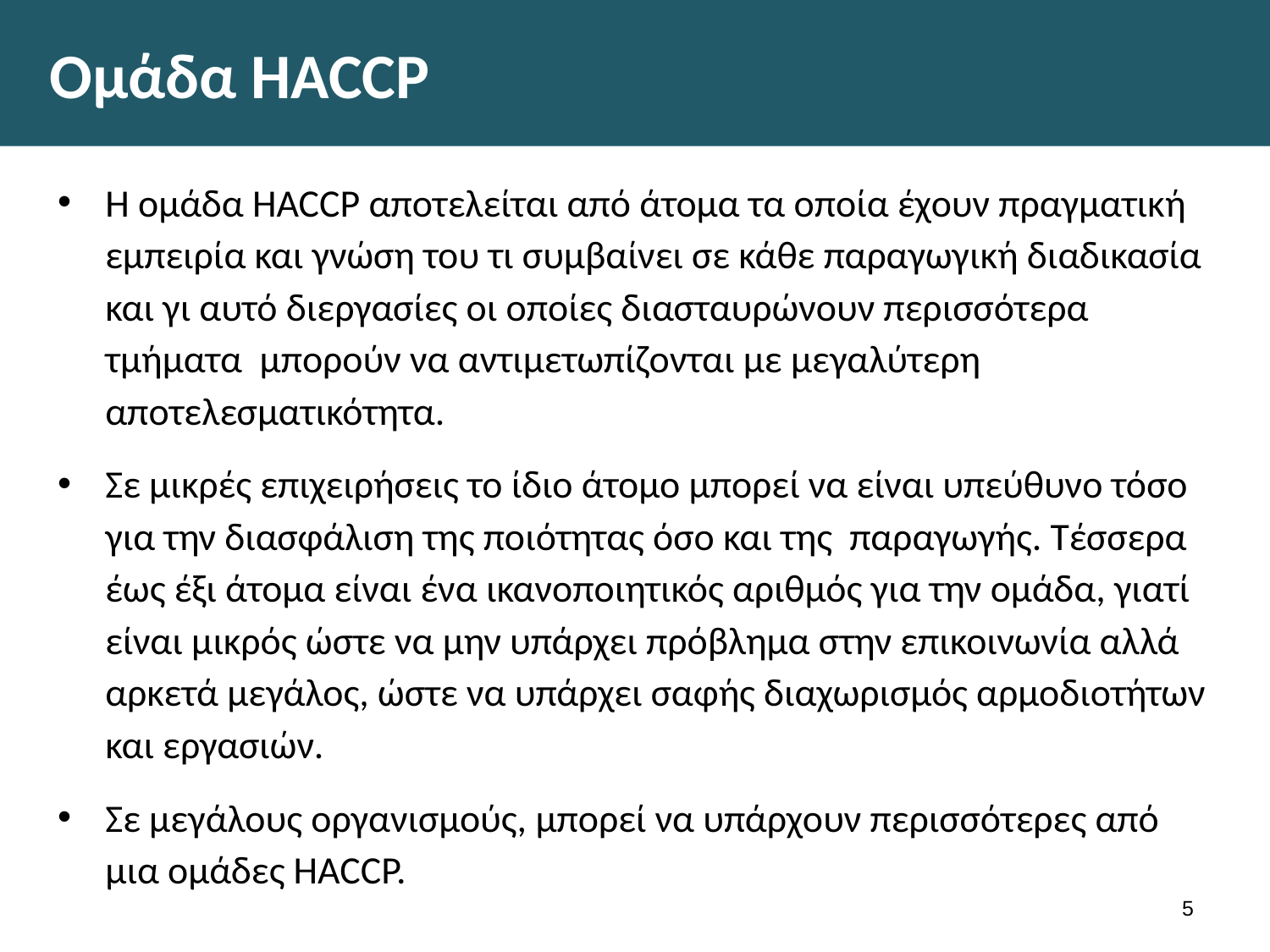

# Ομάδα HACCP
Η ομάδα HACCP αποτελείται από άτομα τα οποία έχουν πραγματική εμπειρία και γνώση του τι συμβαίνει σε κάθε παραγωγική διαδικασία και γι αυτό διεργασίες οι οποίες διασταυρώνουν περισσότερα τμήματα  μπορούν να αντιμετωπίζονται με μεγαλύτερη αποτελεσματικότητα.
Σε μικρές επιχειρήσεις το ίδιο άτομο μπορεί να είναι υπεύθυνο τόσο για την διασφάλιση της ποιότητας όσο και της  παραγωγής. Τέσσερα έως έξι άτομα είναι ένα ικανοποιητικός αριθμός για την ομάδα, γιατί είναι μικρός ώστε να μην υπάρχει πρόβλημα στην επικοινωνία αλλά αρκετά μεγάλος, ώστε να υπάρχει σαφής διαχωρισμός αρμοδιοτήτων και εργασιών.
Σε μεγάλους οργανισμούς, μπορεί να υπάρχουν περισσότερες από μια ομάδες HACCP.
5